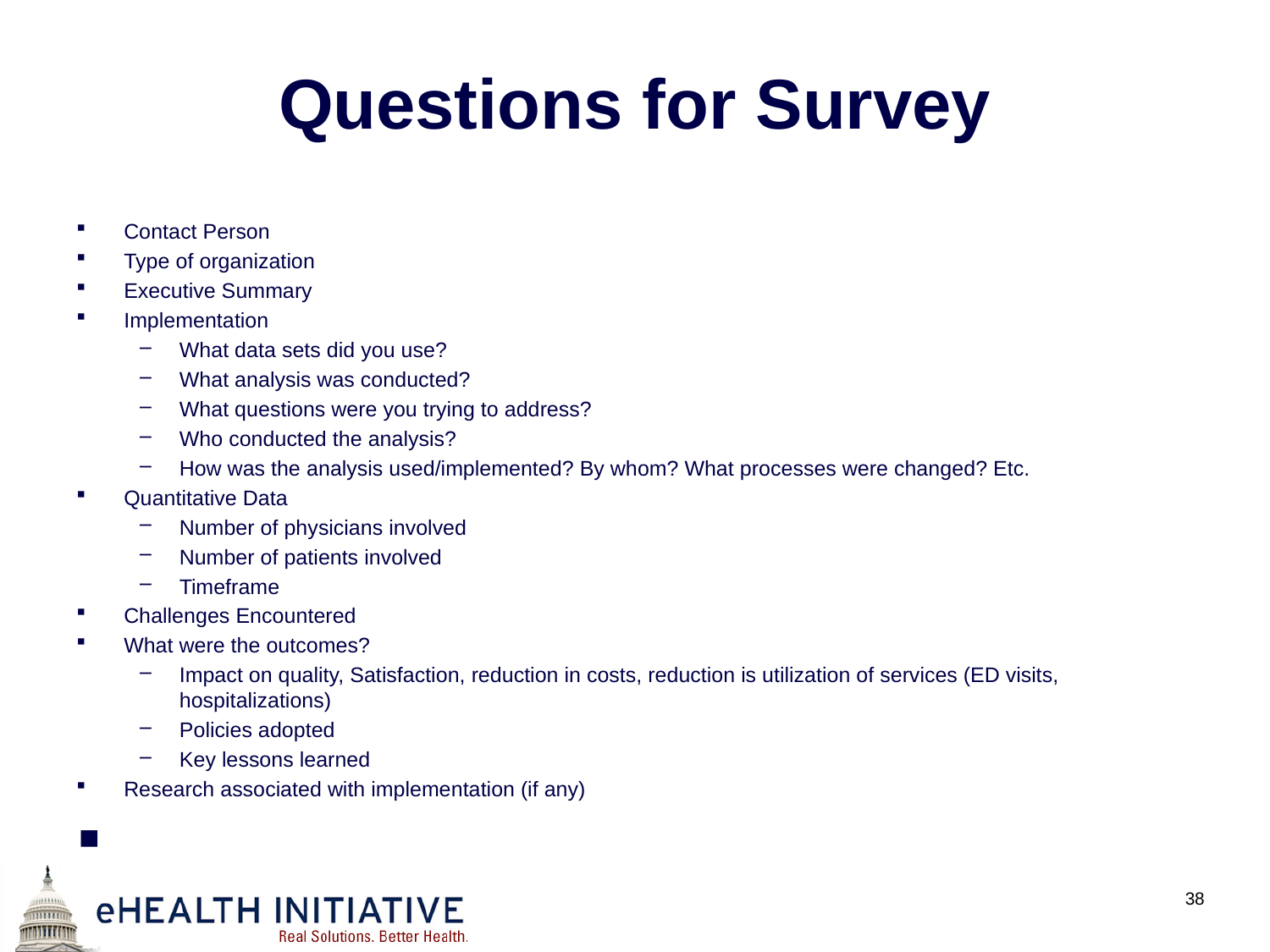

# Questions for Survey
Contact Person
Type of organization
Executive Summary
Implementation
What data sets did you use?
What analysis was conducted?
What questions were you trying to address?
Who conducted the analysis?
How was the analysis used/implemented? By whom? What processes were changed? Etc.
Quantitative Data
Number of physicians involved
Number of patients involved
Timeframe
Challenges Encountered
What were the outcomes?
Impact on quality, Satisfaction, reduction in costs, reduction is utilization of services (ED visits, hospitalizations)
Policies adopted
Key lessons learned
Research associated with implementation (if any)